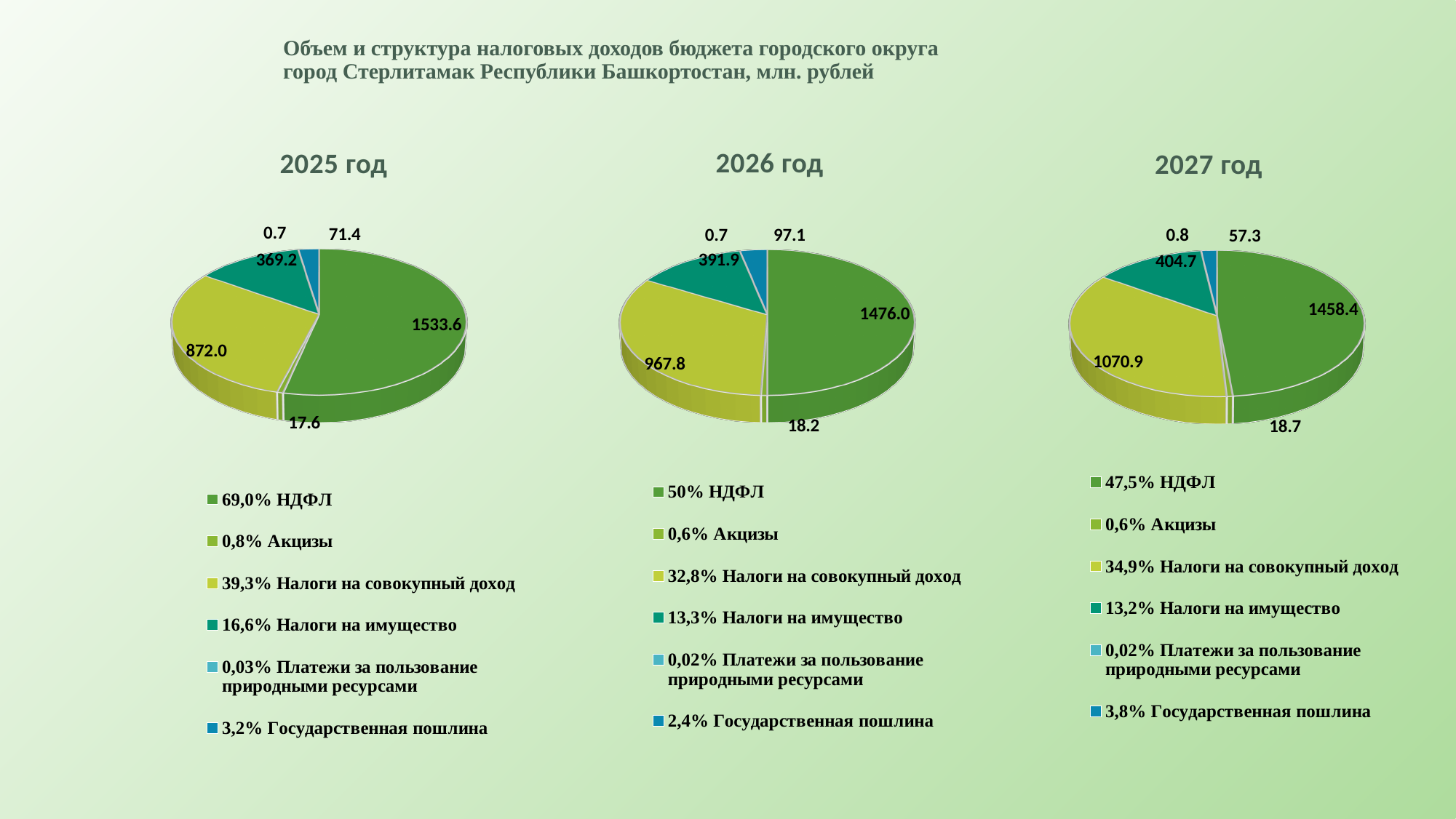

# Объем и структура налоговых доходов бюджета городского округа город Стерлитамак Республики Башкортостан, млн. рублей

[unsupported chart]

[unsupported chart]

[unsupported chart]